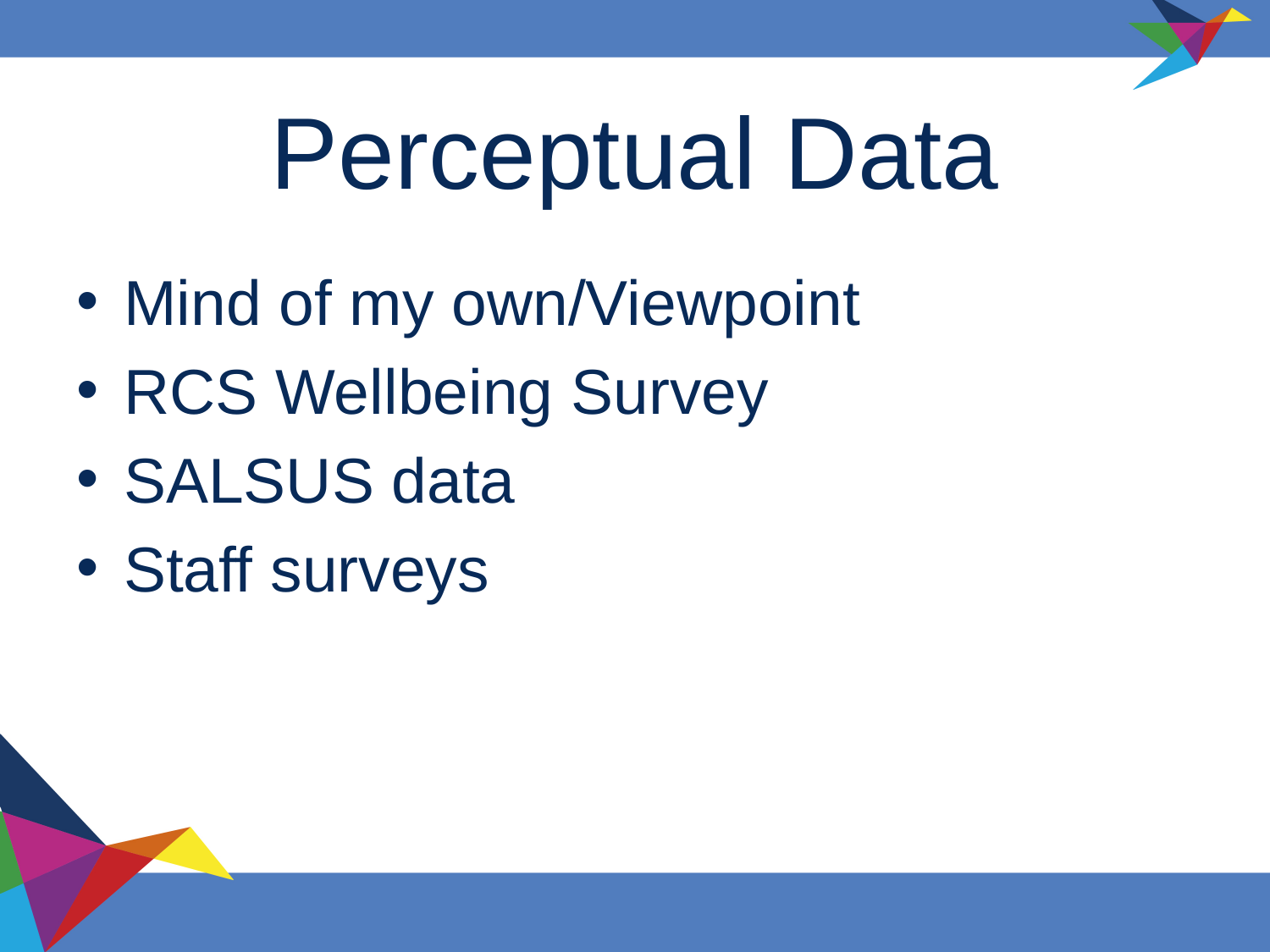

# Perceptual Data
Mind of my own/Viewpoint
RCS Wellbeing Survey
SALSUS data
Staff surveys